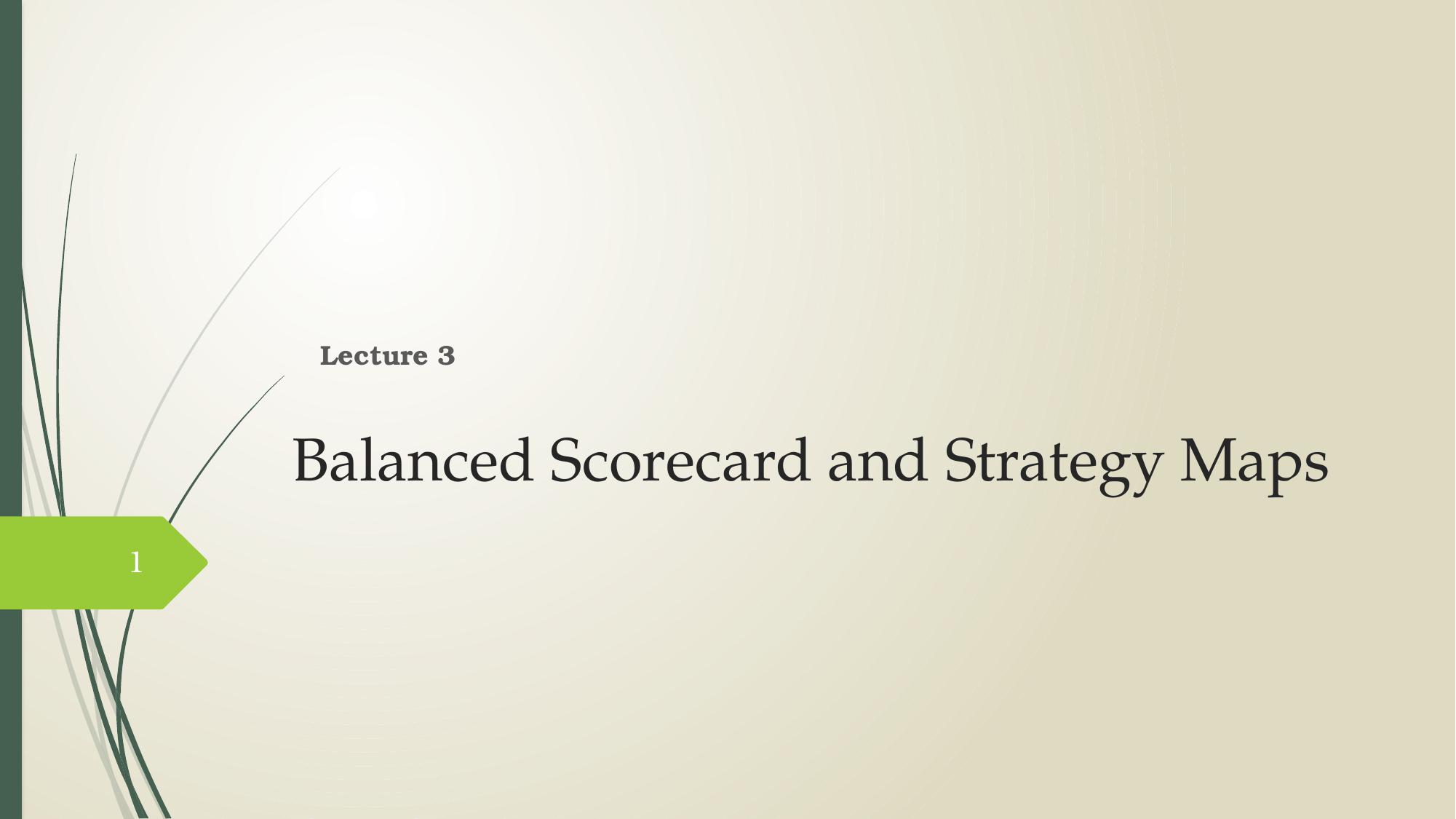

Lecture 3
# Balanced Scorecard and Strategy Maps
1